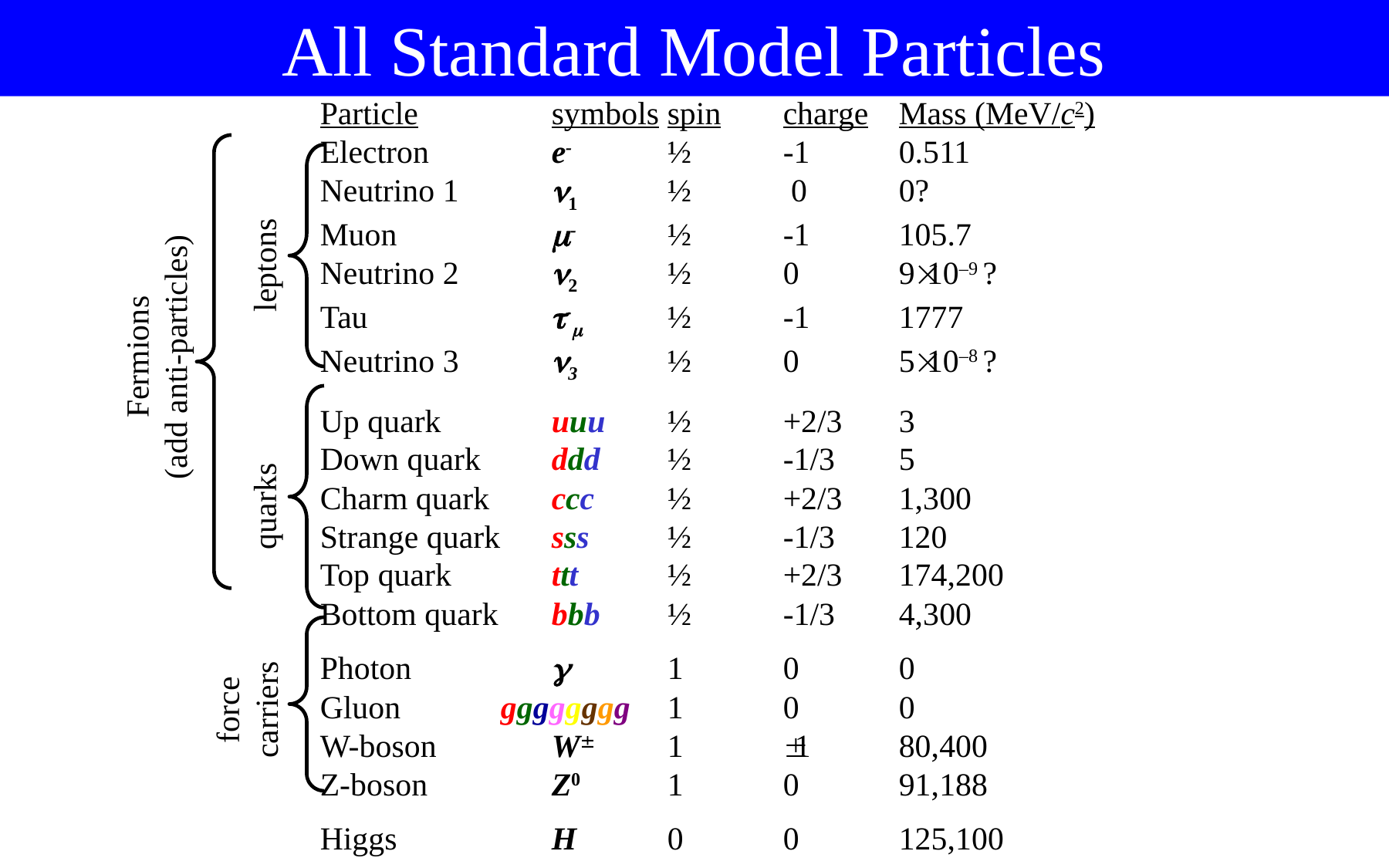

All Standard Model Particles
Particle		symbols	spin	charge	Mass (MeV/c2)
Electron		e-	½	-1	0.511
Neutrino 1	ν1	½	 0	0?
Muon		μ-	½	-1	105.7
Neutrino 2	ν2	½	0	9×10–9 ?
Tau		τ-μ	½	-1	1777
Neutrino 3	ν3	½	0	5×10–8 ?
Up quark	uuu	½	+2/3	3
Down quark	ddd	½	-1/3	5
Charm quark	ccc	½	+2/3	1,300
Strange quark	sss	½	-1/3	120
Top quark	ttt	½	+2/3	174,200
Bottom quark	bbb	½	-1/3	4,300
Photon		γ	1	0	0
Gluon	        gggggggg	1	0	0
W-boson	W±	1	±1	80,400
Z-boson		Z0	1	0	91,188
Higgs		H	0	0	125,100

Fermions
(add anti-particles)

leptons

quarks

force carriers